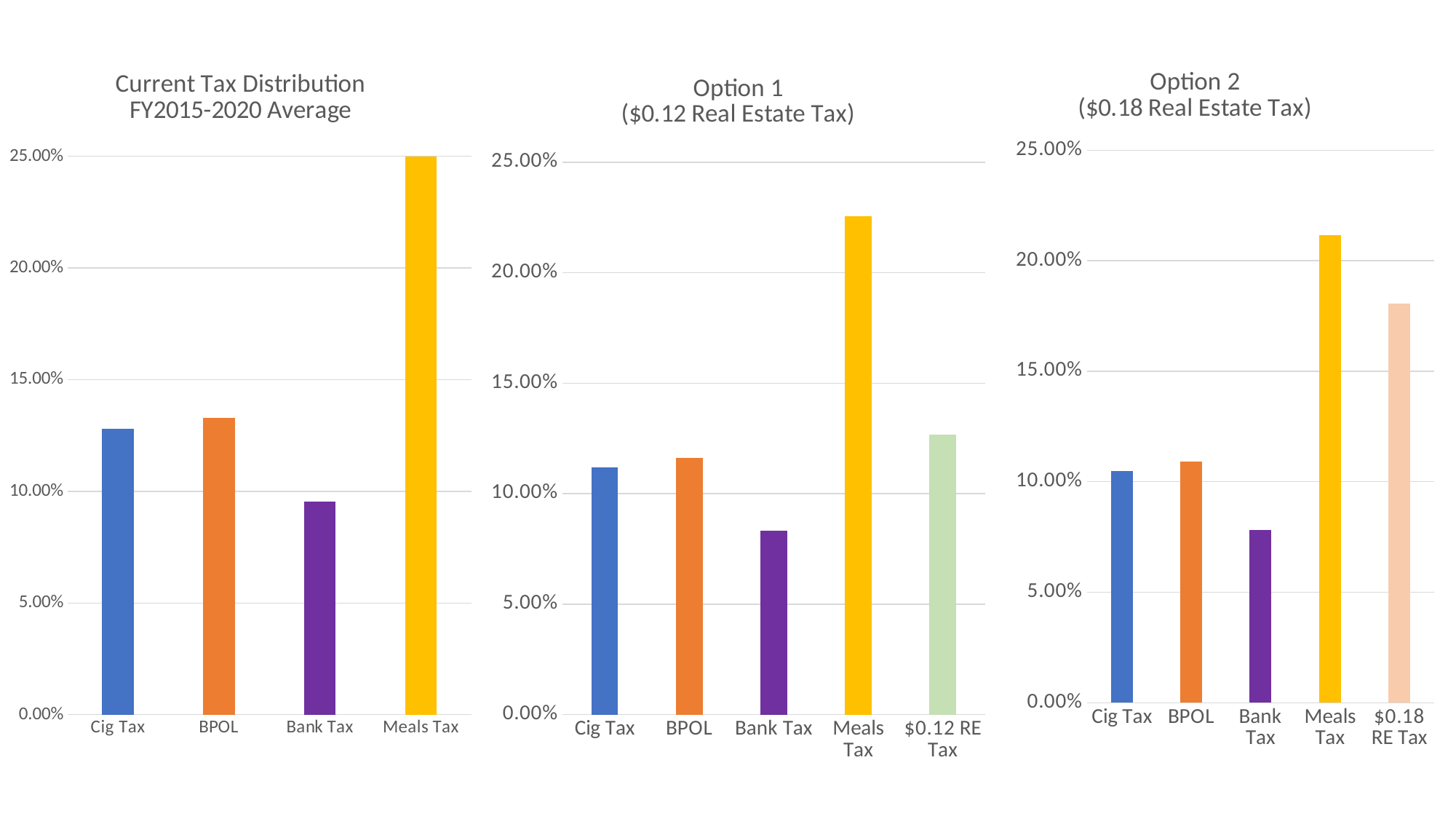

### Chart: Current Tax Distribution
FY2015-2020 Average

| Category |  |
|---|---|
| Cig Tax | 0.12796236825580332 |
| BPOL | 0.13295875908369276 |
| Bank Tax | 0.09534027658170627 |
| Meals Tax | 0.258209124297022 |

### Chart: Option 1
($0.12 Real Estate Tax)

| Category |  |
|---|---|
| Cig Tax | 0.11173434072253019 |
| BPOL | 0.11609709551330052 |
| Bank Tax | 0.08324934192265945 |
| Meals Tax | 0.2254633660280132 |
| $0.12 RE Tax | 0.12681874956262515 |

### Chart: Option 2
($0.18 Real Estate Tax)

| Category |  |
|---|---|
| Cig Tax | 0.10486770991438413 |
| BPOL | 0.10896235173056697 |
| Bank Tax | 0.07813325592521683 |
| Meals Tax | 0.21160752112603406 |
| $0.18 RE Tax | 0.18048007907490252 |